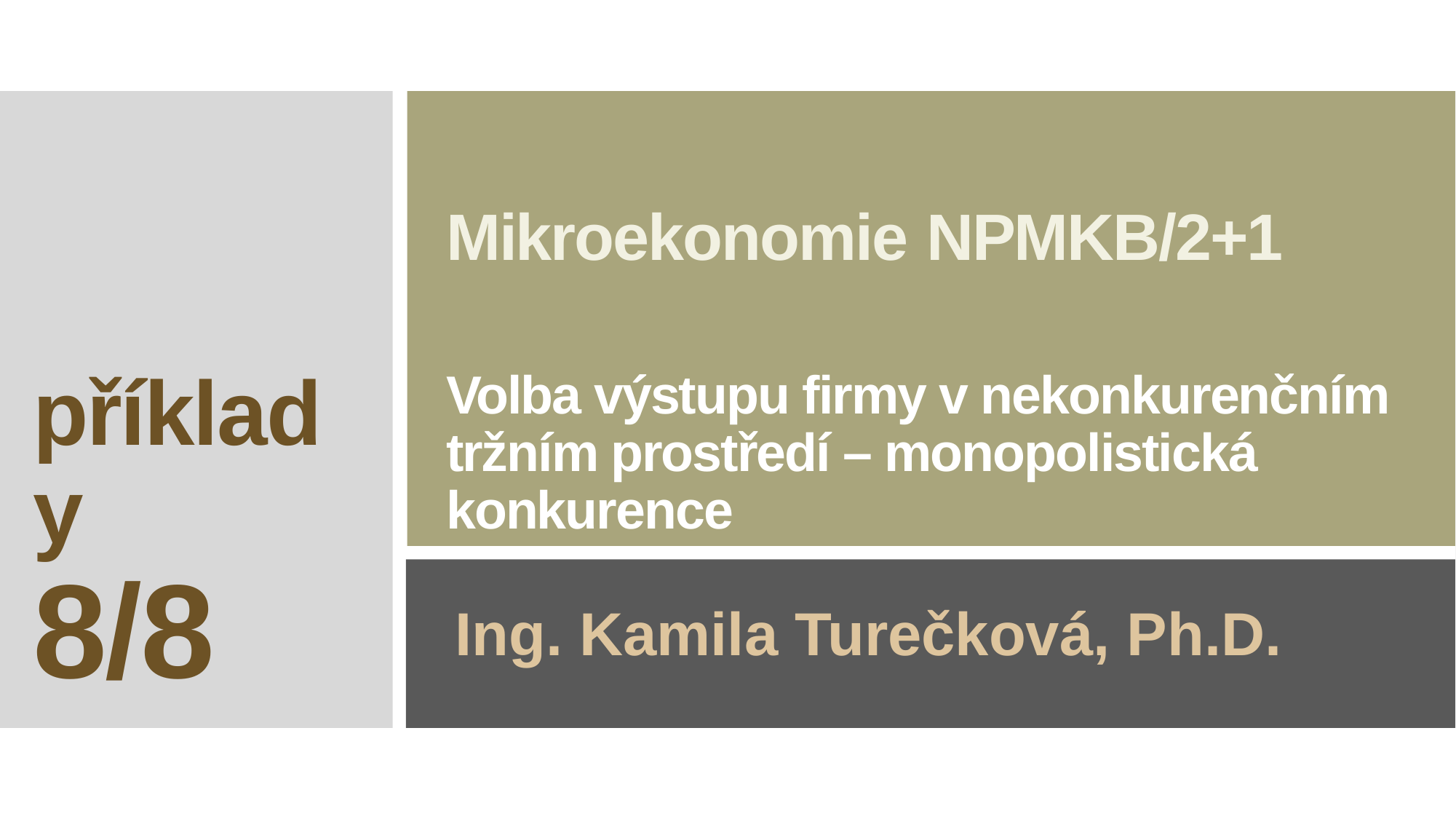

příklady
8/8
# Mikroekonomie NPMKB/2+1 Volba výstupu firmy v nekonkurenčním tržním prostředí – monopolistická konkurence

Ing. Kamila Turečková, Ph.D.
1